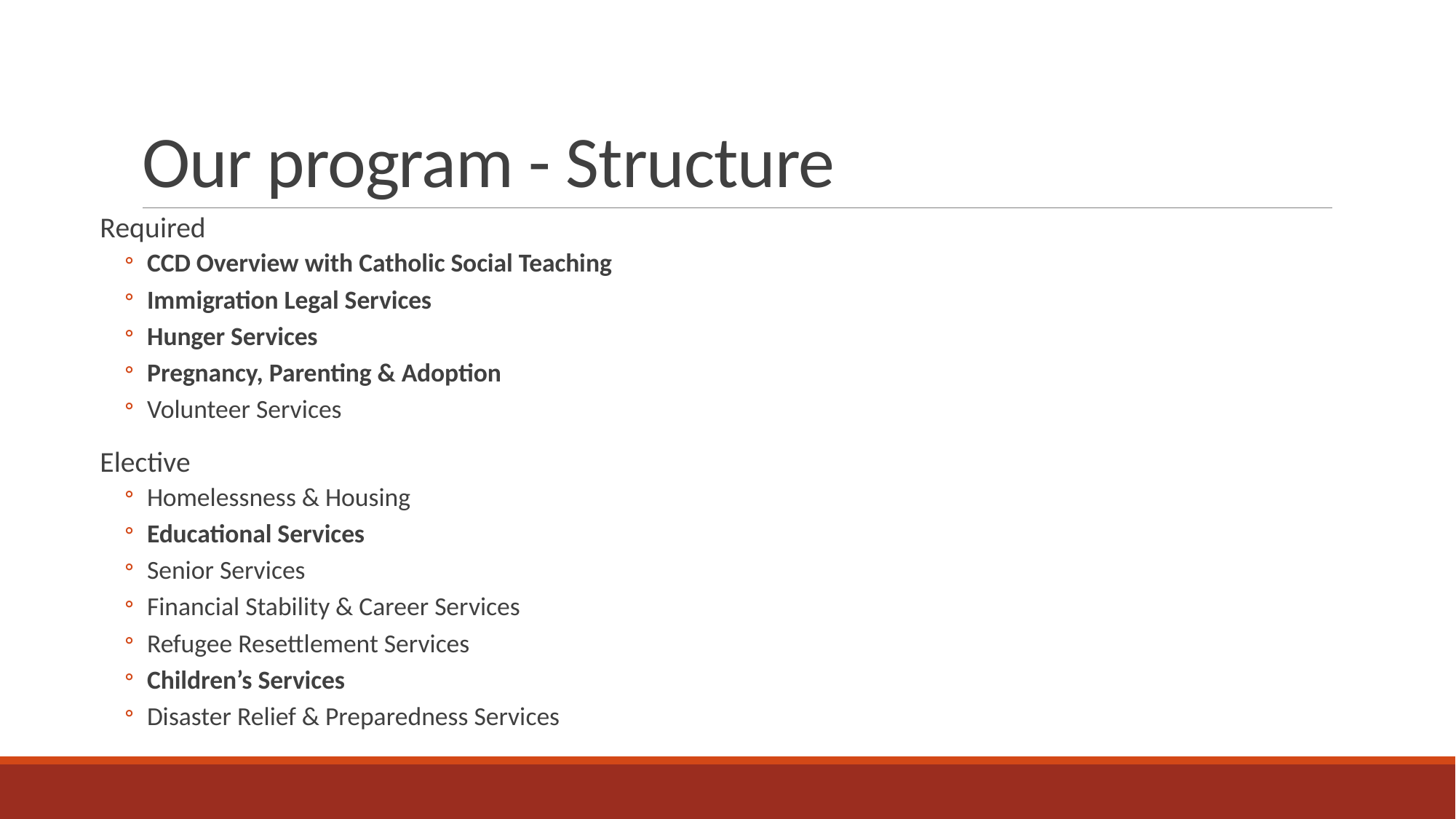

# Our program - Structure
Required
CCD Overview with Catholic Social Teaching
Immigration Legal Services
Hunger Services
Pregnancy, Parenting & Adoption
Volunteer Services
Elective
Homelessness & Housing
Educational Services
Senior Services
Financial Stability & Career Services
Refugee Resettlement Services
Children’s Services
Disaster Relief & Preparedness Services